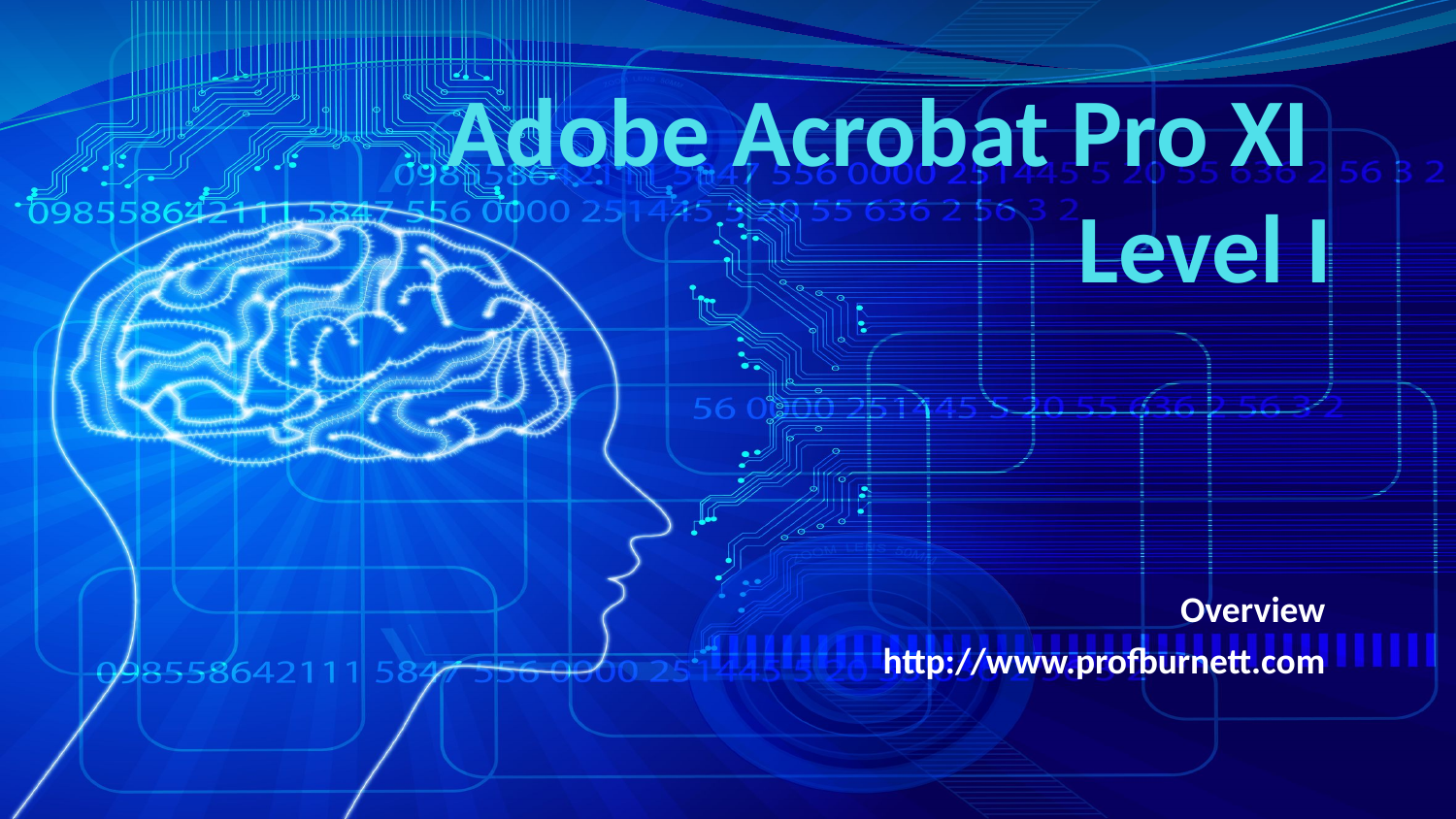

# Adobe Acrobat Pro XI Level I
Overview
http://www.profburnett.com